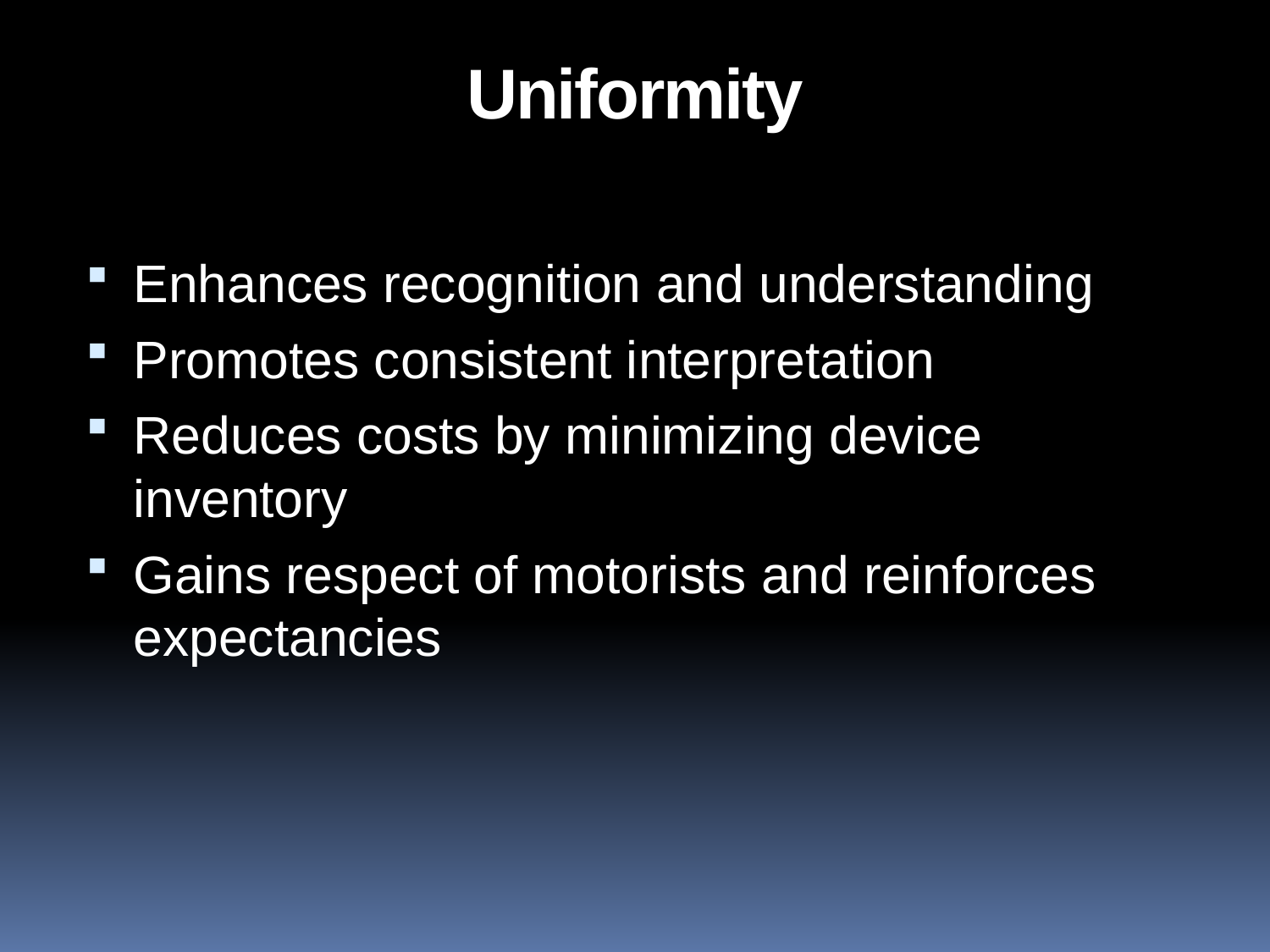

Uniformity
Enhances recognition and understanding
Promotes consistent interpretation
Reduces costs by minimizing device inventory
Gains respect of motorists and reinforces expectancies